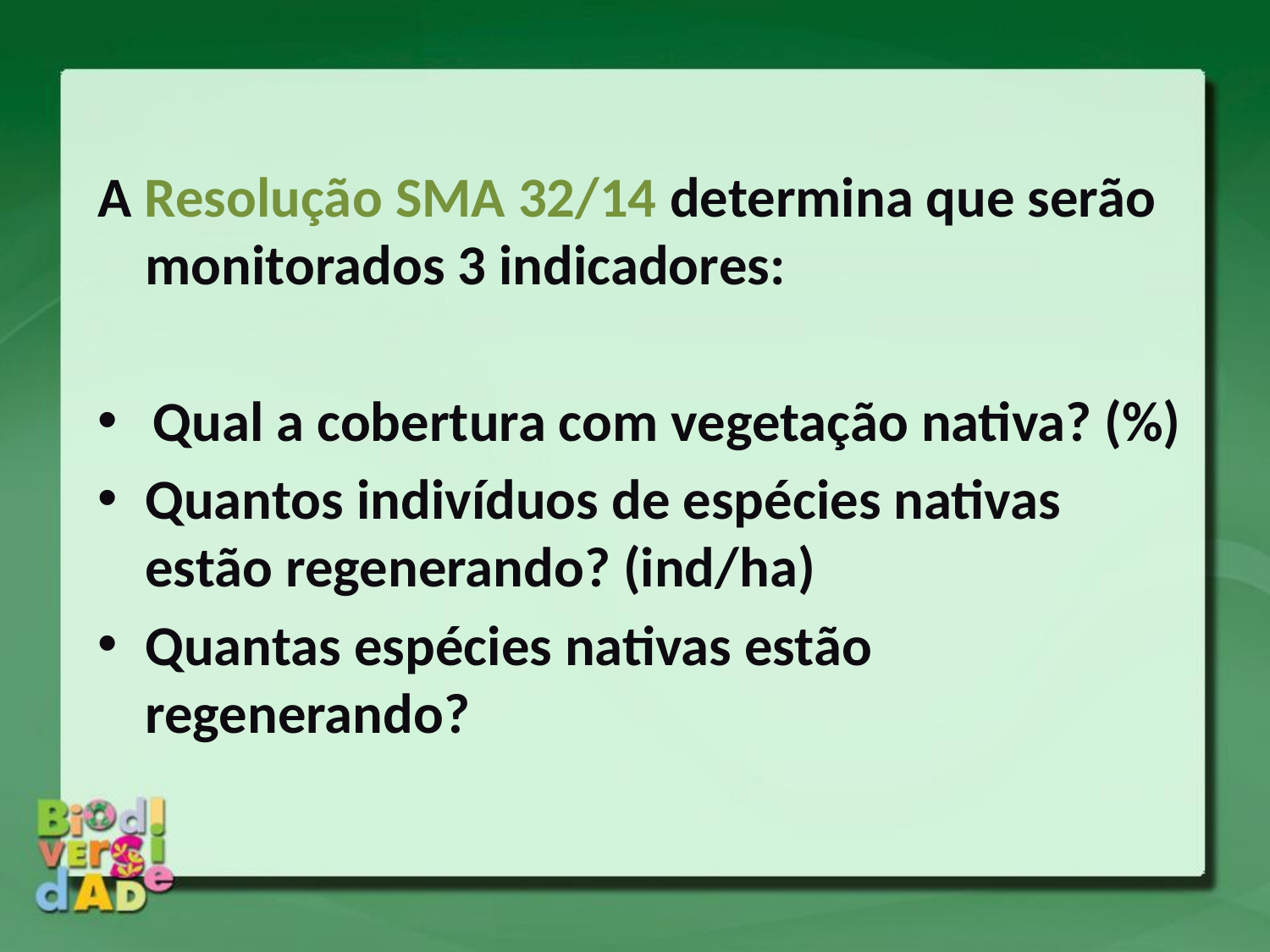

A Resolução SMA 32/14 determina que serão monitorados 3 indicadores:

Qual a cobertura com vegetação nativa? (%)
Quantos indivíduos de espécies nativas estão regenerando? (ind/ha)
Quantas espécies nativas estão regenerando?